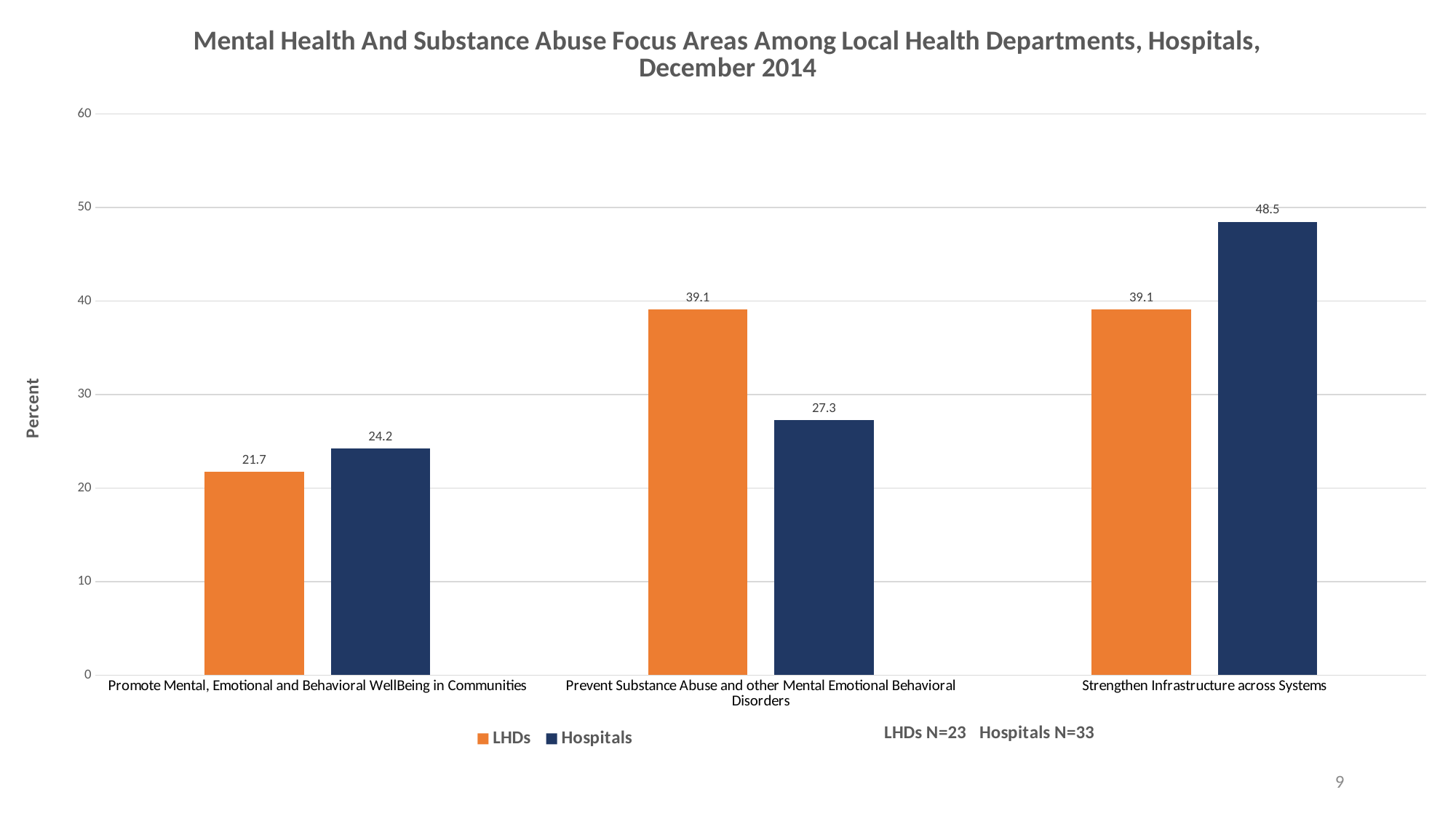

### Chart: Mental Health And Substance Abuse Focus Areas Among Local Health Departments, Hospitals, December 2014

| Category |  |  |
|---|---|---|
| Promote Mental, Emotional and Behavioral WellBeing in Communities | 21.74 | 24.24 |
| Prevent Substance Abuse and other Mental Emotional Behavioral Disorders | 39.13 | 27.27 |
| Strengthen Infrastructure across Systems | 39.13 | 48.48 |
9